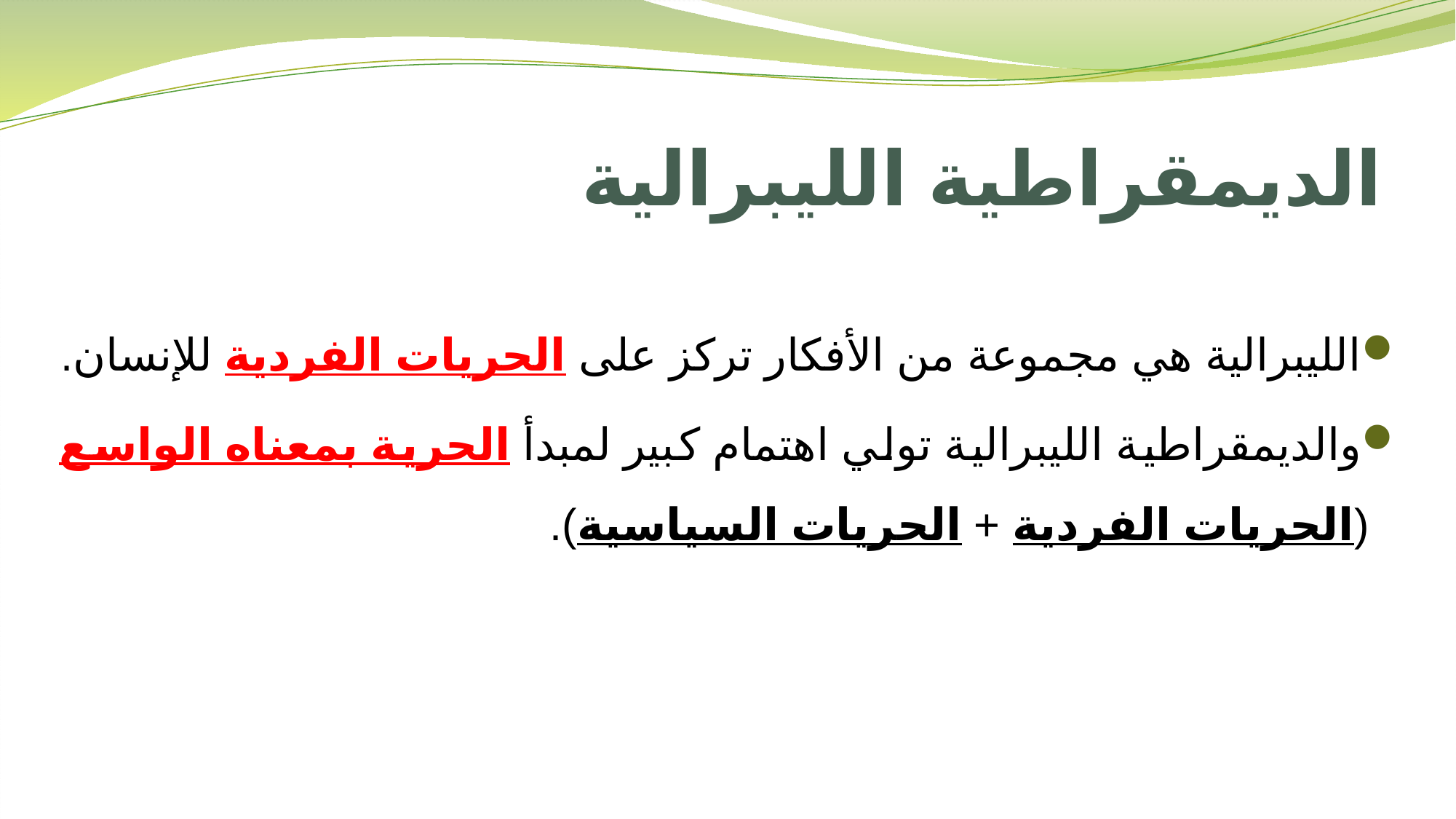

# الديمقراطية الليبرالية
الليبرالية هي مجموعة من الأفكار تركز على الحريات الفردية للإنسان.
والديمقراطية الليبرالية تولي اهتمام كبير لمبدأ الحرية بمعناه الواسع (الحريات الفردية + الحريات السياسية).